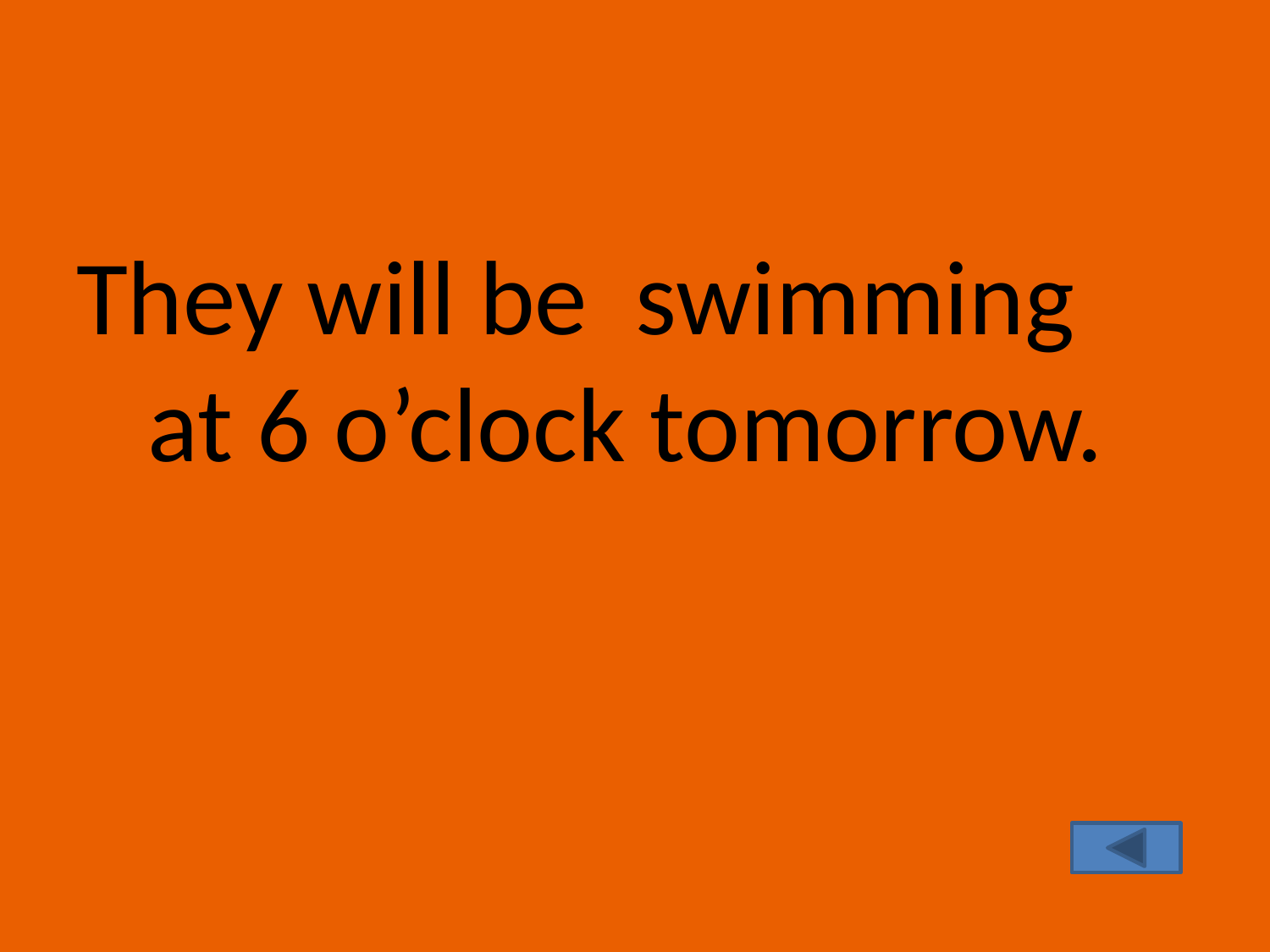

#
They will be  swimming      at 6 o’clock tomorrow.